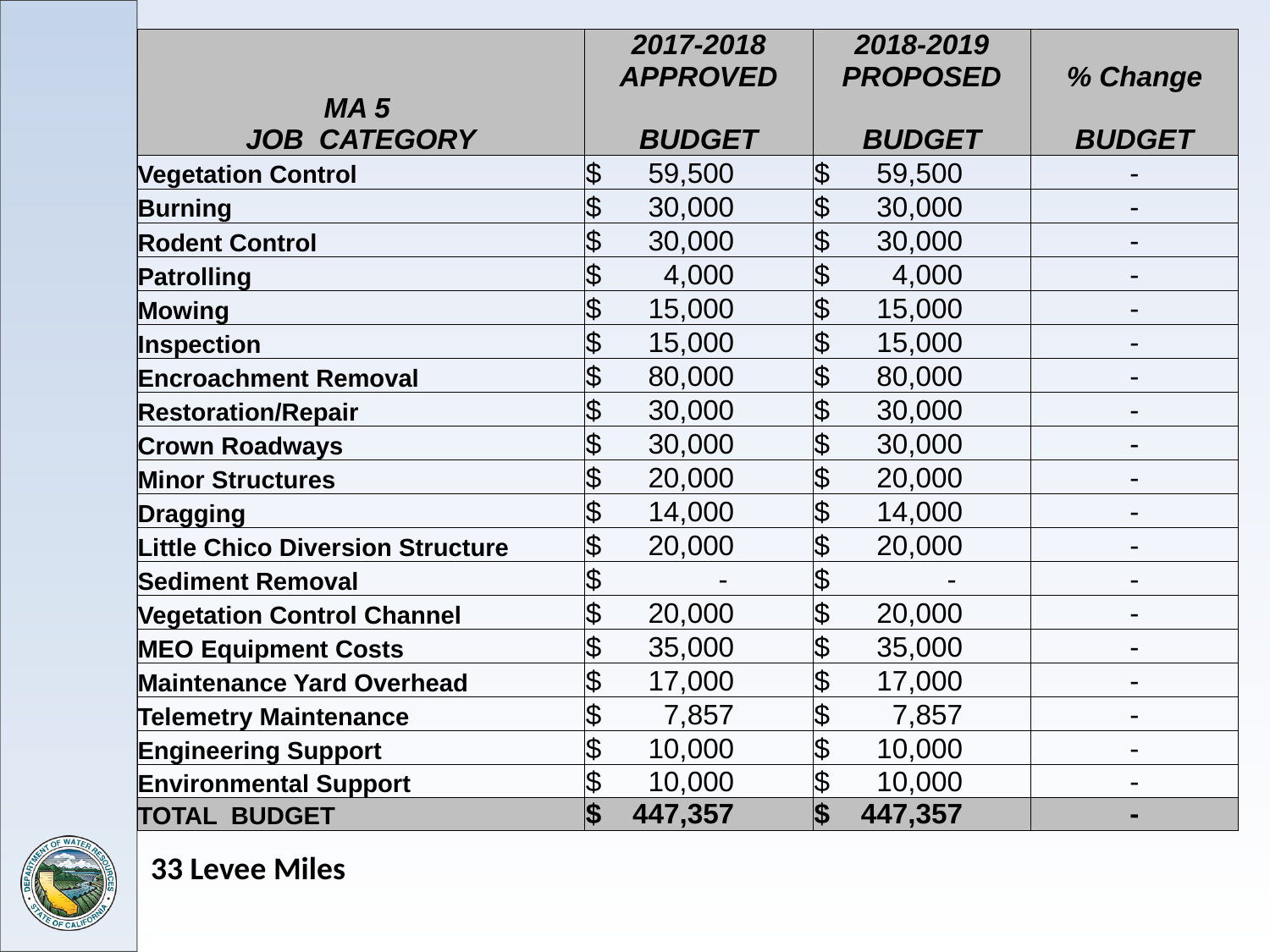

| MA 5 JOB CATEGORY | 2017-2018 | 2018-2019 |  |
| --- | --- | --- | --- |
|  | APPROVED | PROPOSED | % Change |
|  | BUDGET | BUDGET | BUDGET |
| Vegetation Control | $ 59,500 | $ 59,500 | - |
| Burning | $ 30,000 | $ 30,000 | - |
| Rodent Control | $ 30,000 | $ 30,000 | - |
| Patrolling | $ 4,000 | $ 4,000 | - |
| Mowing | $ 15,000 | $ 15,000 | - |
| Inspection | $ 15,000 | $ 15,000 | - |
| Encroachment Removal | $ 80,000 | $ 80,000 | - |
| Restoration/Repair | $ 30,000 | $ 30,000 | - |
| Crown Roadways | $ 30,000 | $ 30,000 | - |
| Minor Structures | $ 20,000 | $ 20,000 | - |
| Dragging | $ 14,000 | $ 14,000 | - |
| Little Chico Diversion Structure | $ 20,000 | $ 20,000 | - |
| Sediment Removal | $ - | $ - | - |
| Vegetation Control Channel | $ 20,000 | $ 20,000 | - |
| MEO Equipment Costs | $ 35,000 | $ 35,000 | - |
| Maintenance Yard Overhead | $ 17,000 | $ 17,000 | - |
| Telemetry Maintenance | $ 7,857 | $ 7,857 | - |
| Engineering Support | $ 10,000 | $ 10,000 | - |
| Environmental Support | $ 10,000 | $ 10,000 | - |
| TOTAL BUDGET | $ 447,357 | $ 447,357 | - |
33 Levee Miles